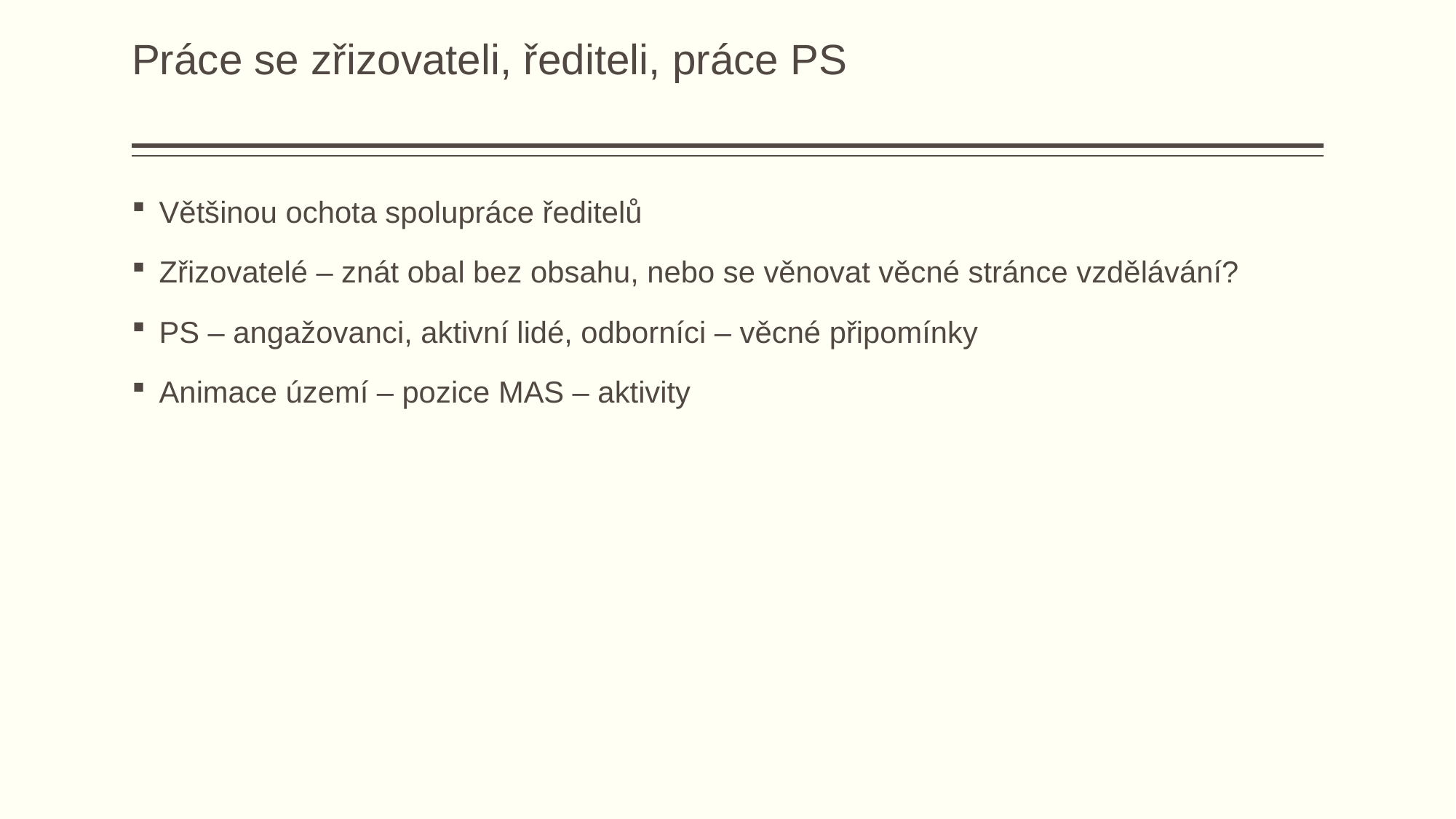

# Práce se zřizovateli, řediteli, práce PS
Většinou ochota spolupráce ředitelů
Zřizovatelé – znát obal bez obsahu, nebo se věnovat věcné stránce vzdělávání?
PS – angažovanci, aktivní lidé, odborníci – věcné připomínky
Animace území – pozice MAS – aktivity